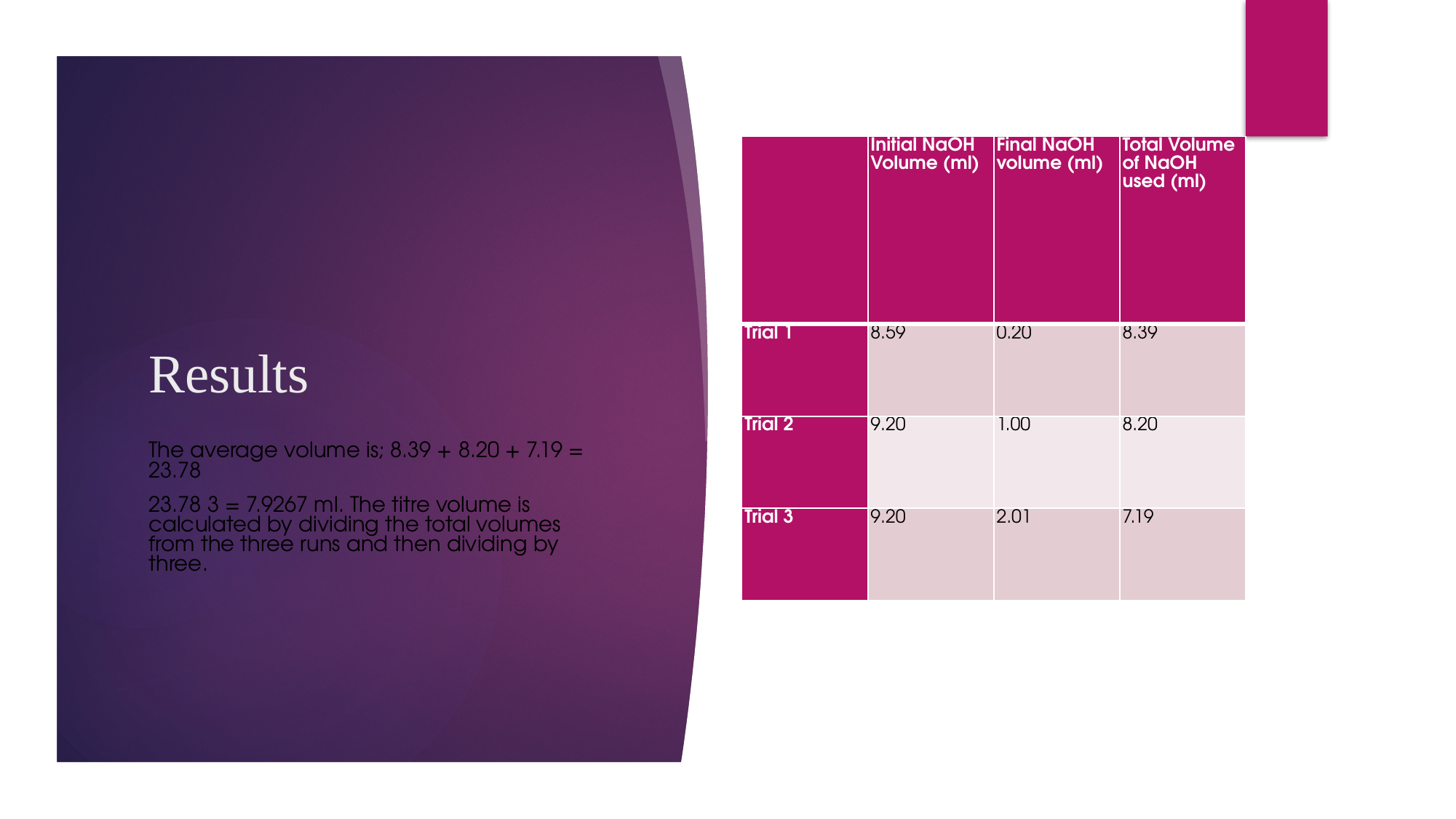

Results
|  | Initial NaOH Volume (ml) | Final NaOH volume (ml) | Total Volume of NaOH used (ml) |
| --- | --- | --- | --- |
| Trial 1 | 8.59 | 0.20 | 8.39 |
| Trial 2 | 9.20 | 1.00 | 8.20 |
| Trial 3 | 9.20 | 2.01 | 7.19 |
# Results
The average volume is; 8.39 + 8.20 + 7.19 = 23.78
23.78 3 = 7.9267 ml. The titre volume is calculated by dividing the total volumes from the three runs and then dividing by three.